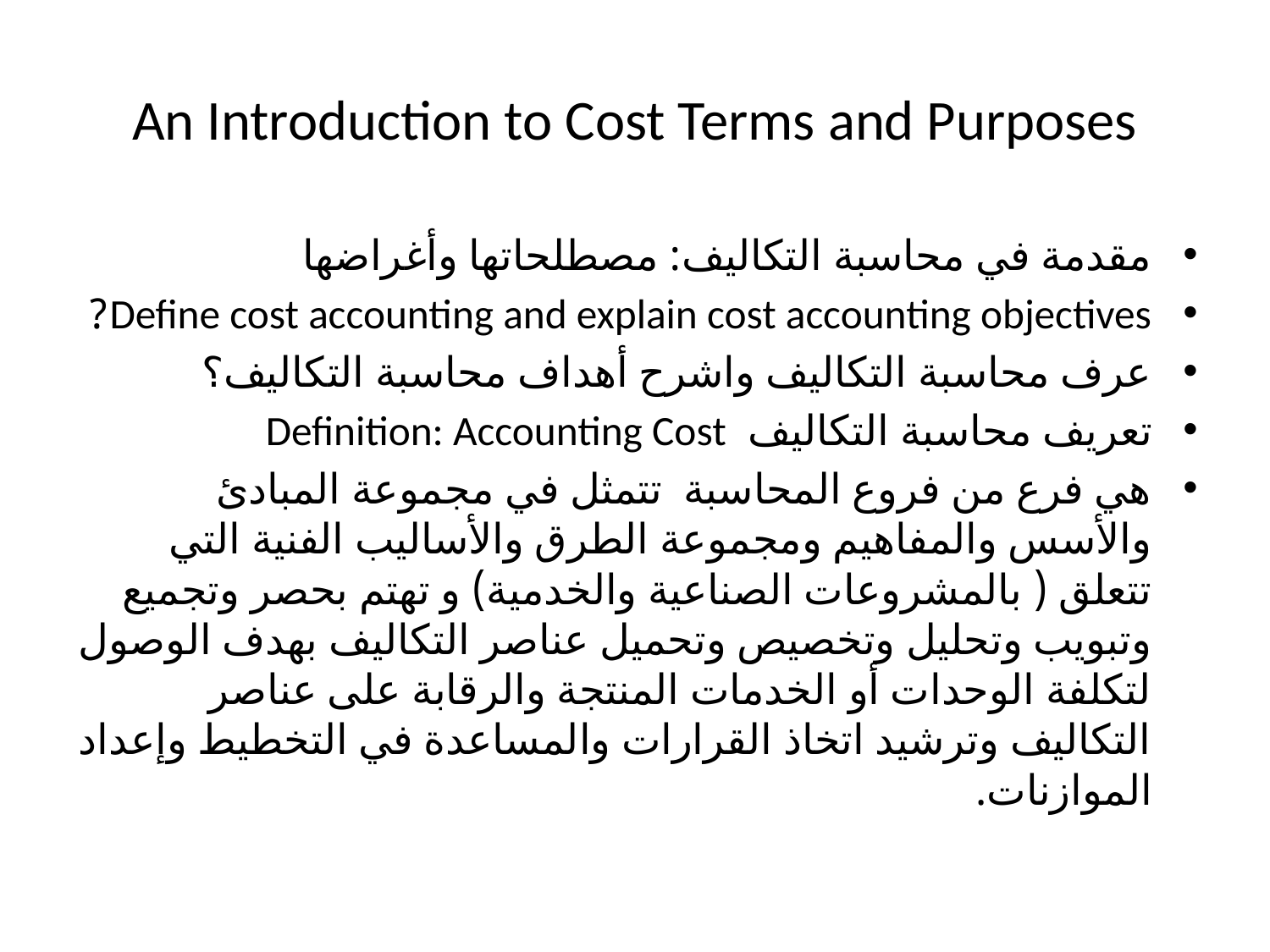

# An Introduction to Cost Terms and Purposes
مقدمة في محاسبة التكاليف: مصطلحاتها وأغراضها
Define cost accounting and explain cost accounting objectives?
عرف محاسبة التكاليف واشرح أهداف محاسبة التكاليف؟
تعريف محاسبة التكاليف  Definition: Accounting Cost
هي فرع من فروع المحاسبة  تتمثل في مجموعة المبادئ والأسس والمفاهيم ومجموعة الطرق والأساليب الفنية التي تتعلق ( بالمشروعات الصناعية والخدمية) و تهتم بحصر وتجميع وتبويب وتحليل وتخصيص وتحميل عناصر التكاليف بهدف الوصول لتكلفة الوحدات أو الخدمات المنتجة والرقابة على عناصر التكاليف وترشيد اتخاذ القرارات والمساعدة في التخطيط وإعداد الموازنات.